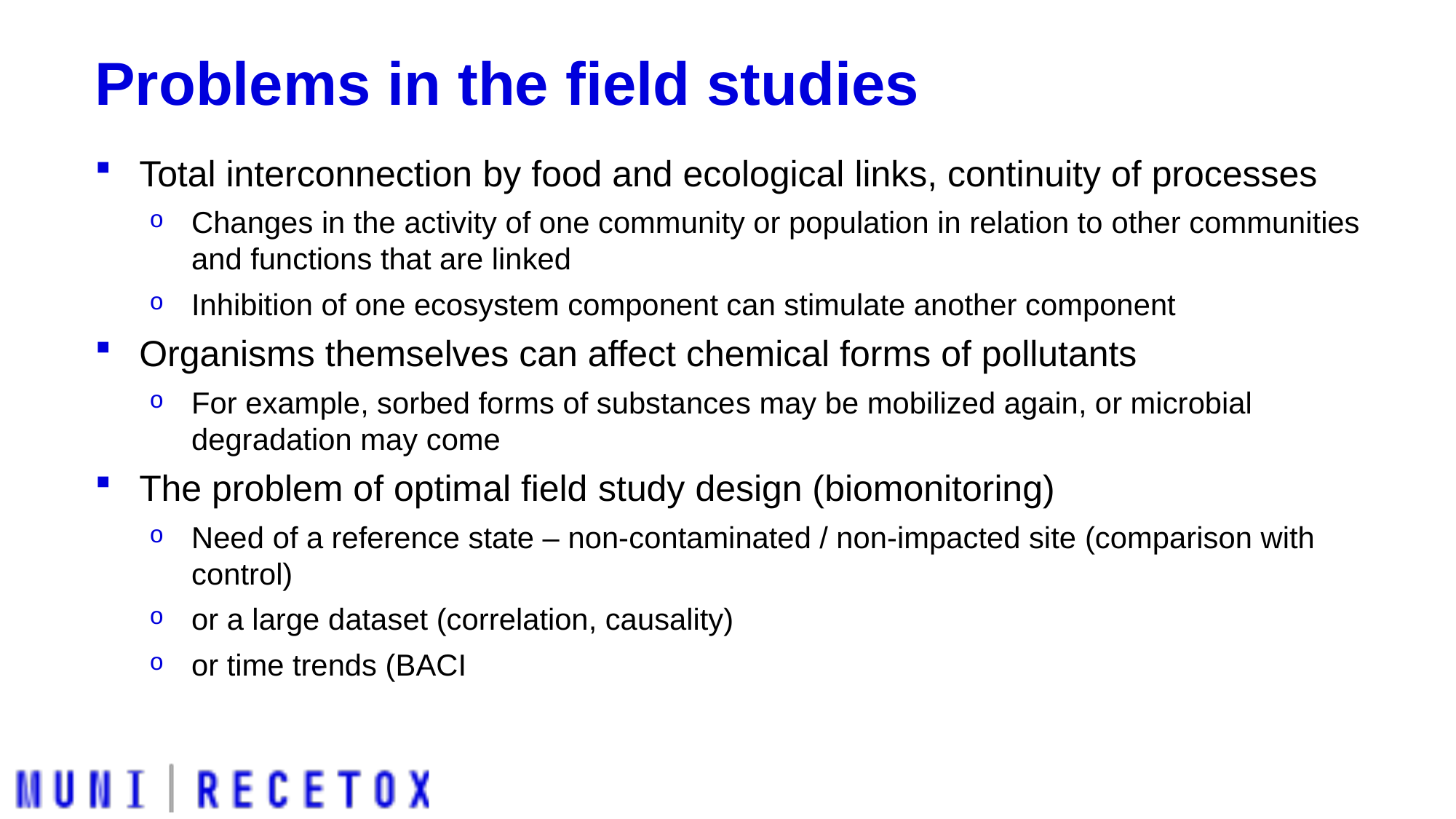

# Problems in the field studies
Total interconnection by food and ecological links, continuity of processes
Changes in the activity of one community or population in relation to other communities and functions that are linked
Inhibition of one ecosystem component can stimulate another component
Organisms themselves can affect chemical forms of pollutants
For example, sorbed forms of substances may be mobilized again, or microbial degradation may come
The problem of optimal field study design (biomonitoring)
Need of a reference state – non-contaminated / non-impacted site (comparison with control)
or a large dataset (correlation, causality)
or time trends (BACI